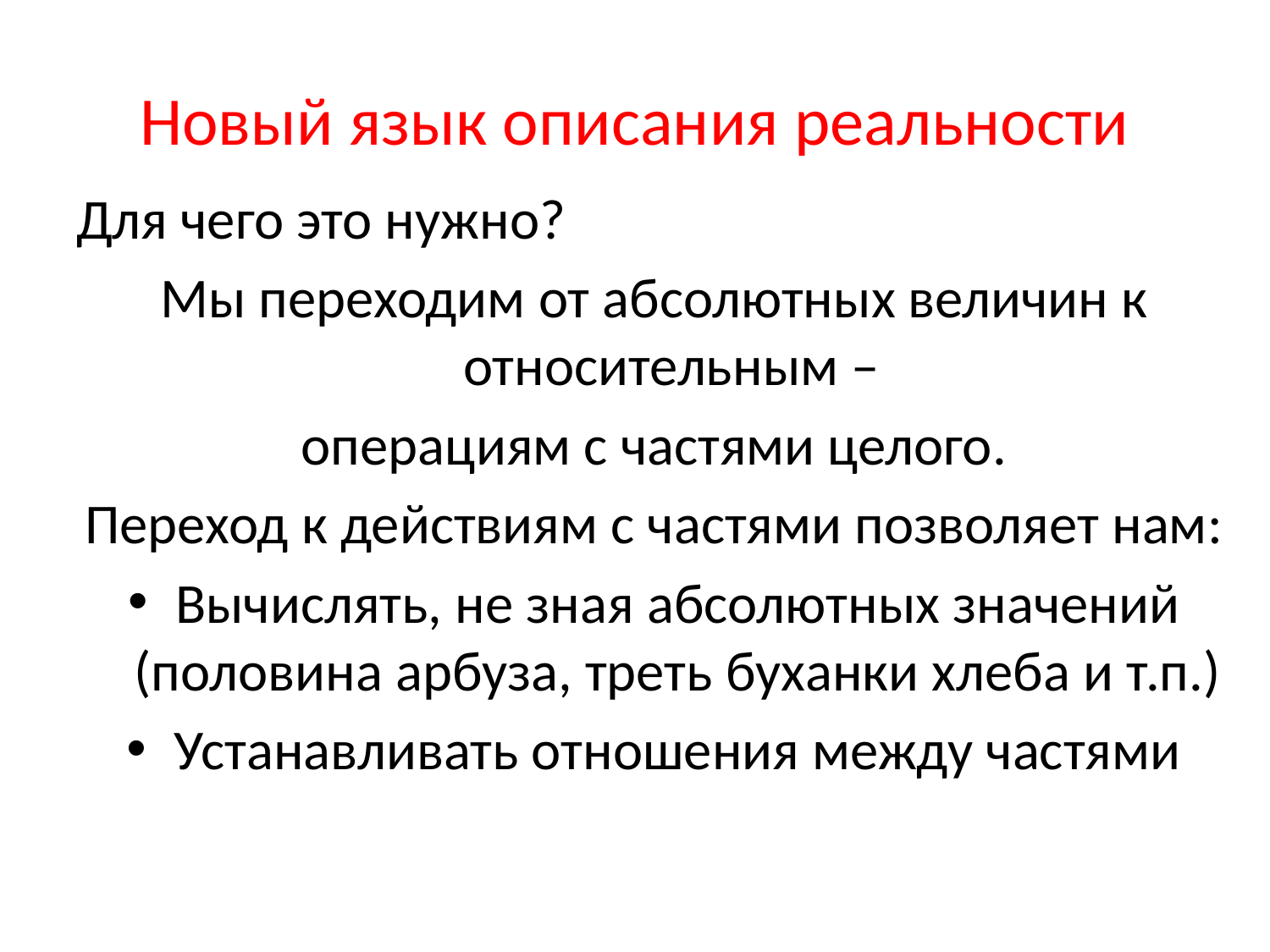

# Новый язык описания реальности
Для чего это нужно?
Мы переходим от абсолютных величин к относительным –
операциям с частями целого.
Переход к действиям с частями позволяет нам:
Вычислять, не зная абсолютных значений (половина арбуза, треть буханки хлеба и т.п.)
Устанавливать отношения между частями